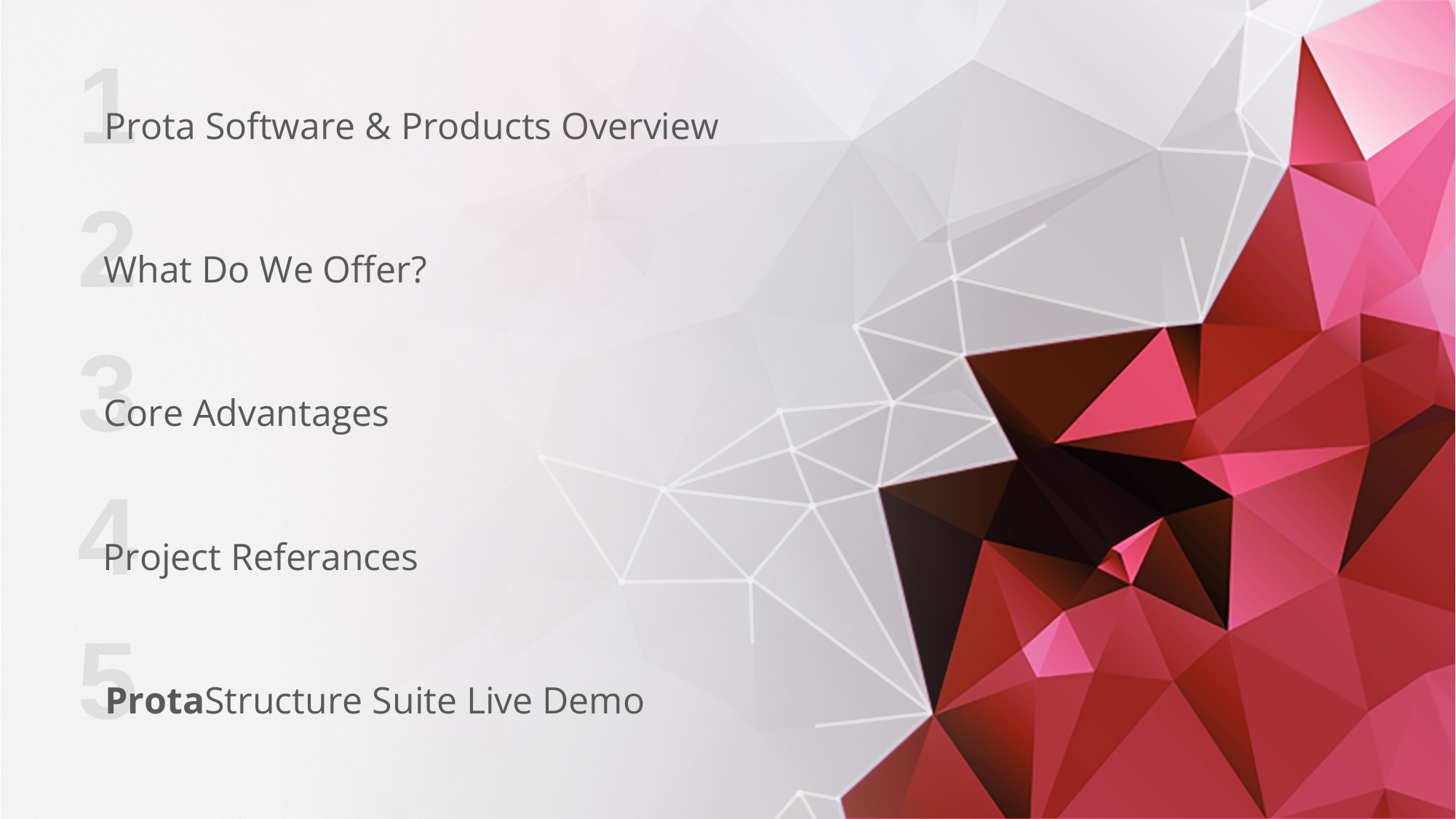

1
Prota Software & Products Overview
2
What Do We Offer?
3
Core Advantages
4
Project Referances
5
ProtaStructure Suite Live Demo